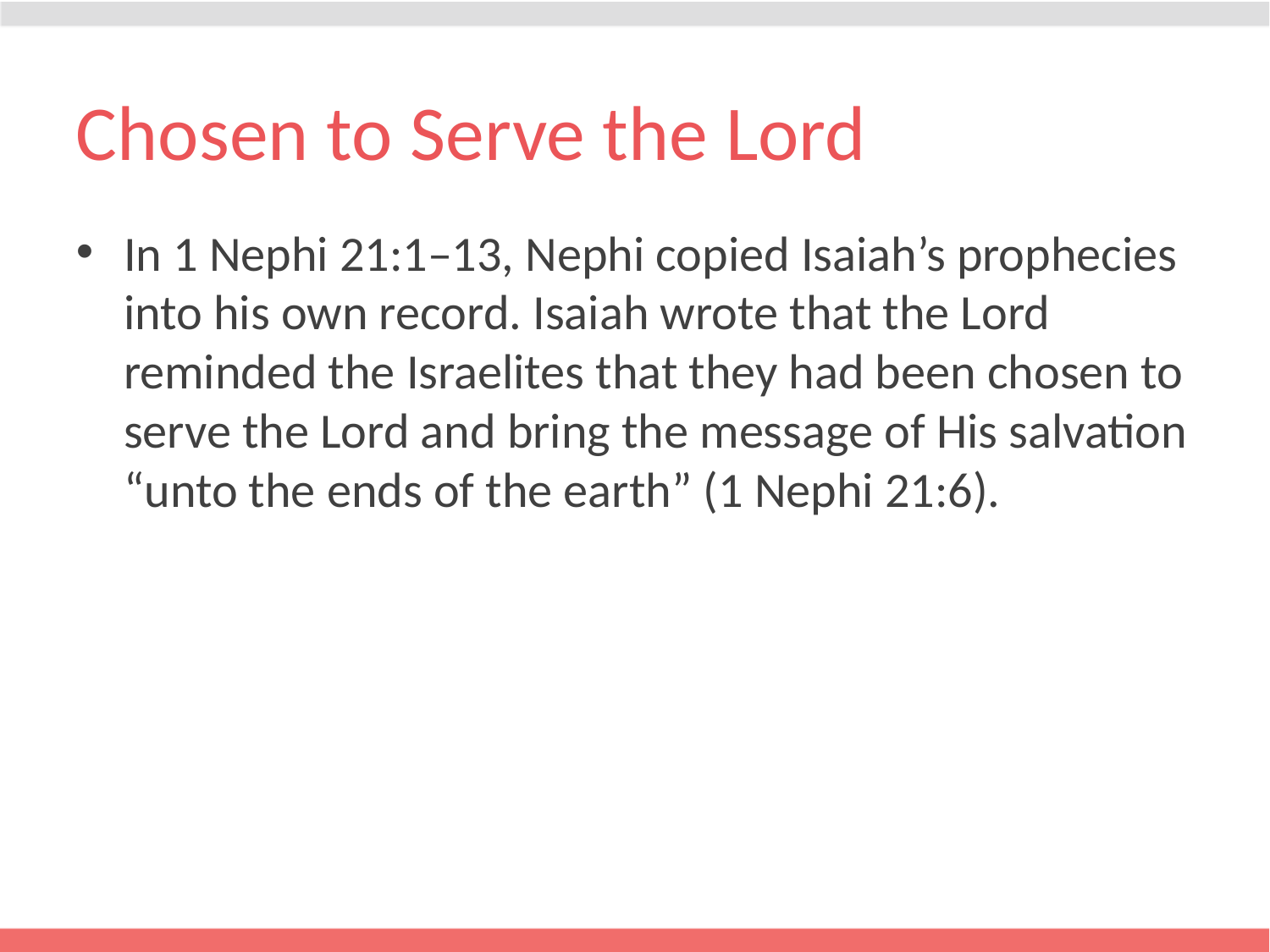

# Chosen to Serve the Lord
In 1 Nephi 21:1–13, Nephi copied Isaiah’s prophecies into his own record. Isaiah wrote that the Lord reminded the Israelites that they had been chosen to serve the Lord and bring the message of His salvation “unto the ends of the earth” (1 Nephi 21:6).